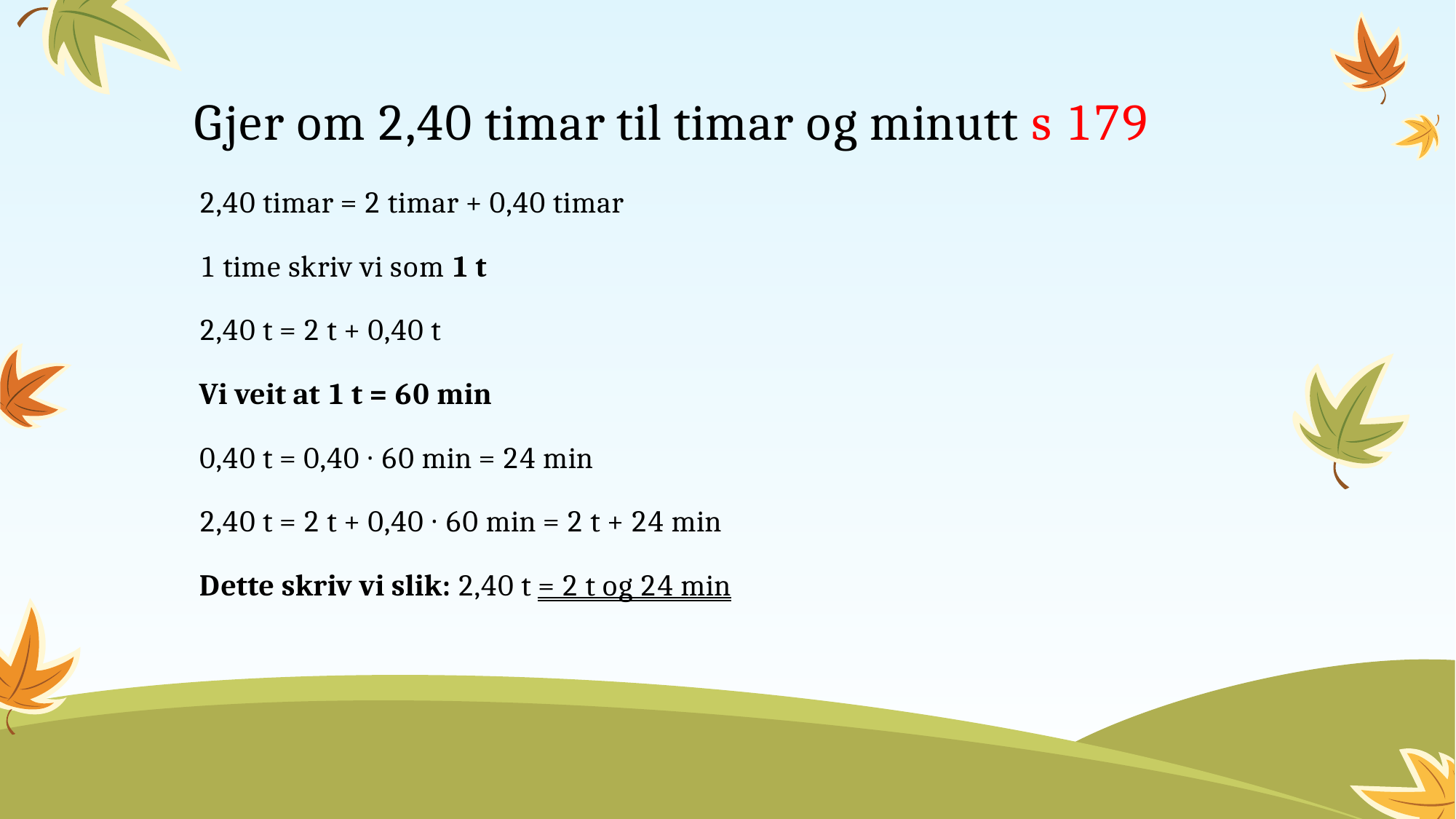

# Gjer om 2,40 timar til timar og minutt s 179
2,40 timar = 2 timar + 0,40 timar
1 time skriv vi som 1 t
2,40 t = 2 t + 0,40 t
Vi veit at 1 t = 60 min
0,40 t = 0,40 ∙ 60 min = 24 min
2,40 t = 2 t + 0,40 ∙ 60 min = 2 t + 24 min
Dette skriv vi slik: 2,40 t = 2 t og 24 min